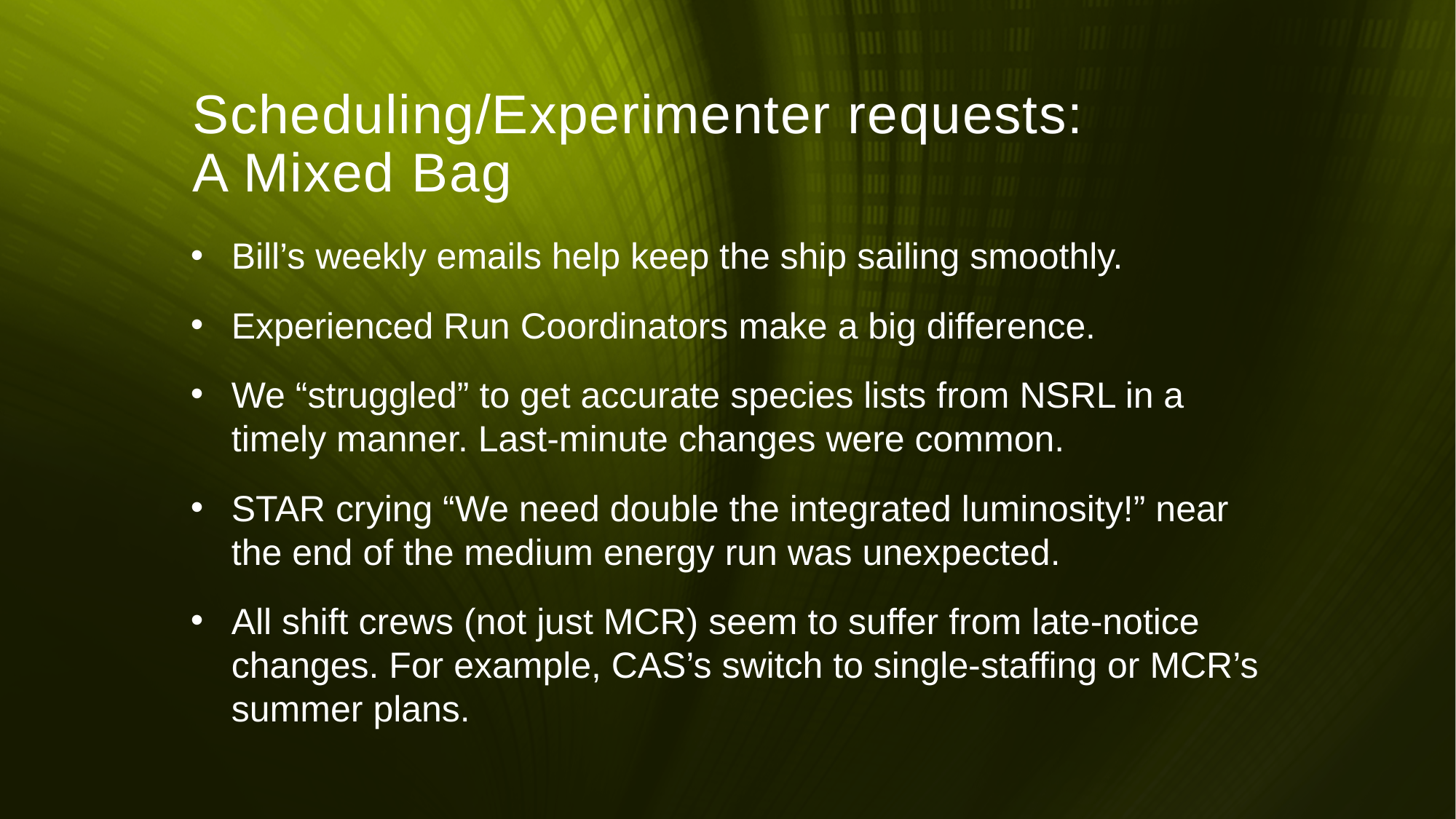

Scheduling/Experimenter requests:
A Mixed Bag
Bill’s weekly emails help keep the ship sailing smoothly.
Experienced Run Coordinators make a big difference.
We “struggled” to get accurate species lists from NSRL in a timely manner. Last-minute changes were common.
STAR crying “We need double the integrated luminosity!” near the end of the medium energy run was unexpected.
All shift crews (not just MCR) seem to suffer from late-notice changes. For example, CAS’s switch to single-staffing or MCR’s summer plans.